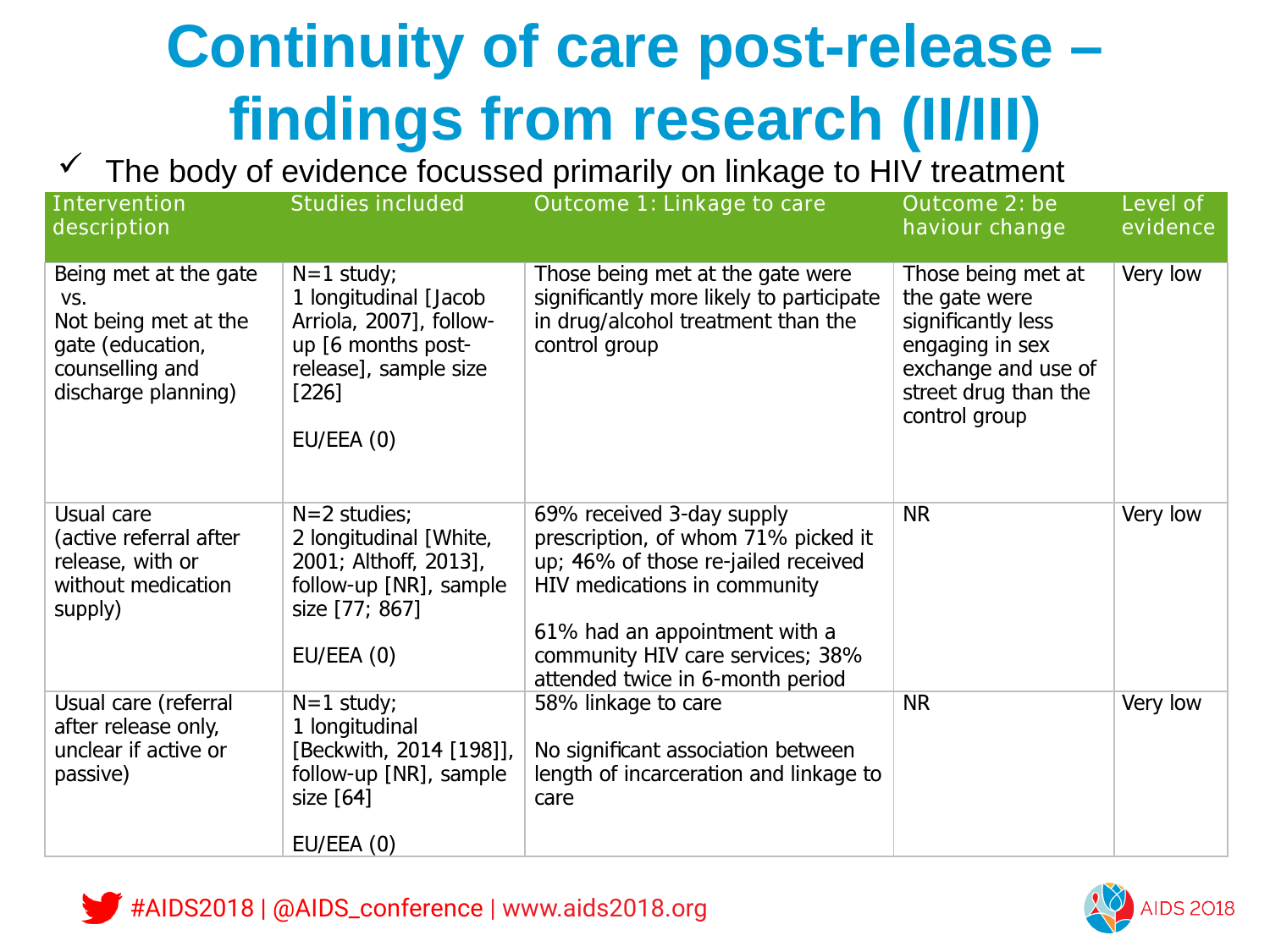

# Continuity of care post-release – findings from research (II/III)
The body of evidence focussed primarily on linkage to HIV treatment
| Intervention description | Studies included | Outcome 1: Linkage to care | Outcome 2: be­haviour change | Level of evidence |
| --- | --- | --- | --- | --- |
| Being met at the gate  vs. Not being met at the gate (education, counsel­ling and discharge planning) | N=1 study; 1 longitudinal [Jacob Arriola, 2007], follow-up [6 months post-release], sample size [226]   EU/EEA (0) | Those being met at the gate were significantly more likely to participate in drug/alcohol treatment than the control group | Those being met at the gate were significantly less engaging in sex exchange and use of street drug than the control group | Very low |
| Usual care (active referral after release, with or without medication supply) | N=2 studies; 2 longitudinal [White, 2001; Althoff, 2013], follow-up [NR], sample size [77; 867]   EU/EEA (0) | 69% received 3-day supply prescription, of whom 71% picked it up; 46% of those re-jailed received HIV medications in community 61% had an appointment with a community HIV care services; 38% attended twice in 6-month period | NR | Very low |
| Usual care (referral after release only, unclear if active or passive) | N=1 study; 1 longitudinal [Beckwith, 2014 [198]], follow-up [NR], sample size [64]   EU/EEA (0) | 58% linkage to care   No significant association between length of incarceration and linkage to care | NR | Very low |